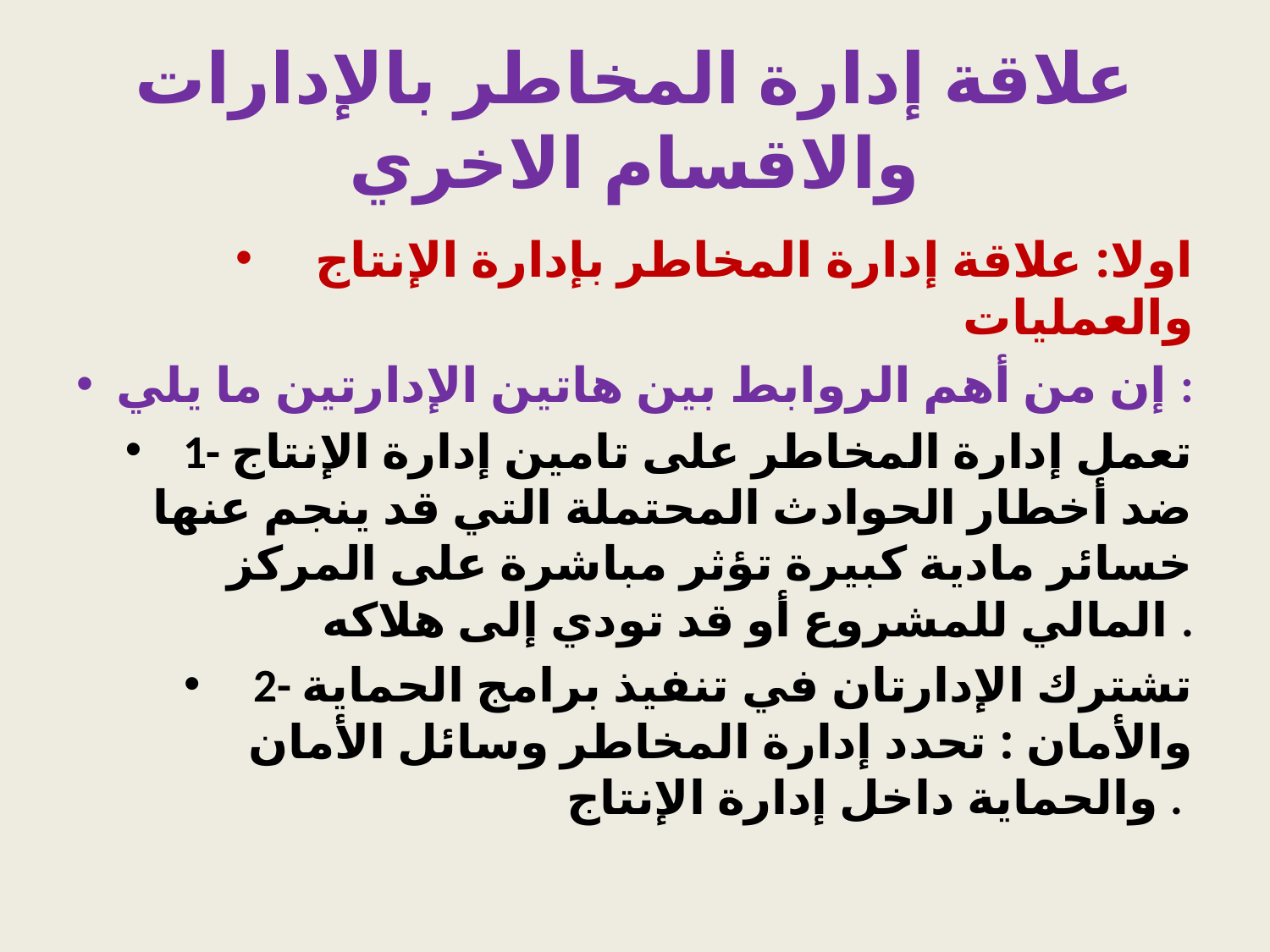

# علاقة إدارة المخاطر بالإدارات والاقسام الاخري
اولا: علاقة إدارة المخاطر بإدارة الإنتاج والعمليات
إن من أهم الروابط بين هاتين الإدارتين ما يلي :
1- تعمل إدارة المخاطر على تامين إدارة الإنتاج ضد أخطار الحوادث المحتملة التي قد ينجم عنها خسائر مادية كبيرة تؤثر مباشرة على المركز المالي للمشروع أو قد تودي إلى هلاكه .
2- تشترك الإدارتان في تنفيذ برامج الحماية والأمان : تحدد إدارة المخاطر وسائل الأمان والحماية داخل إدارة الإنتاج .